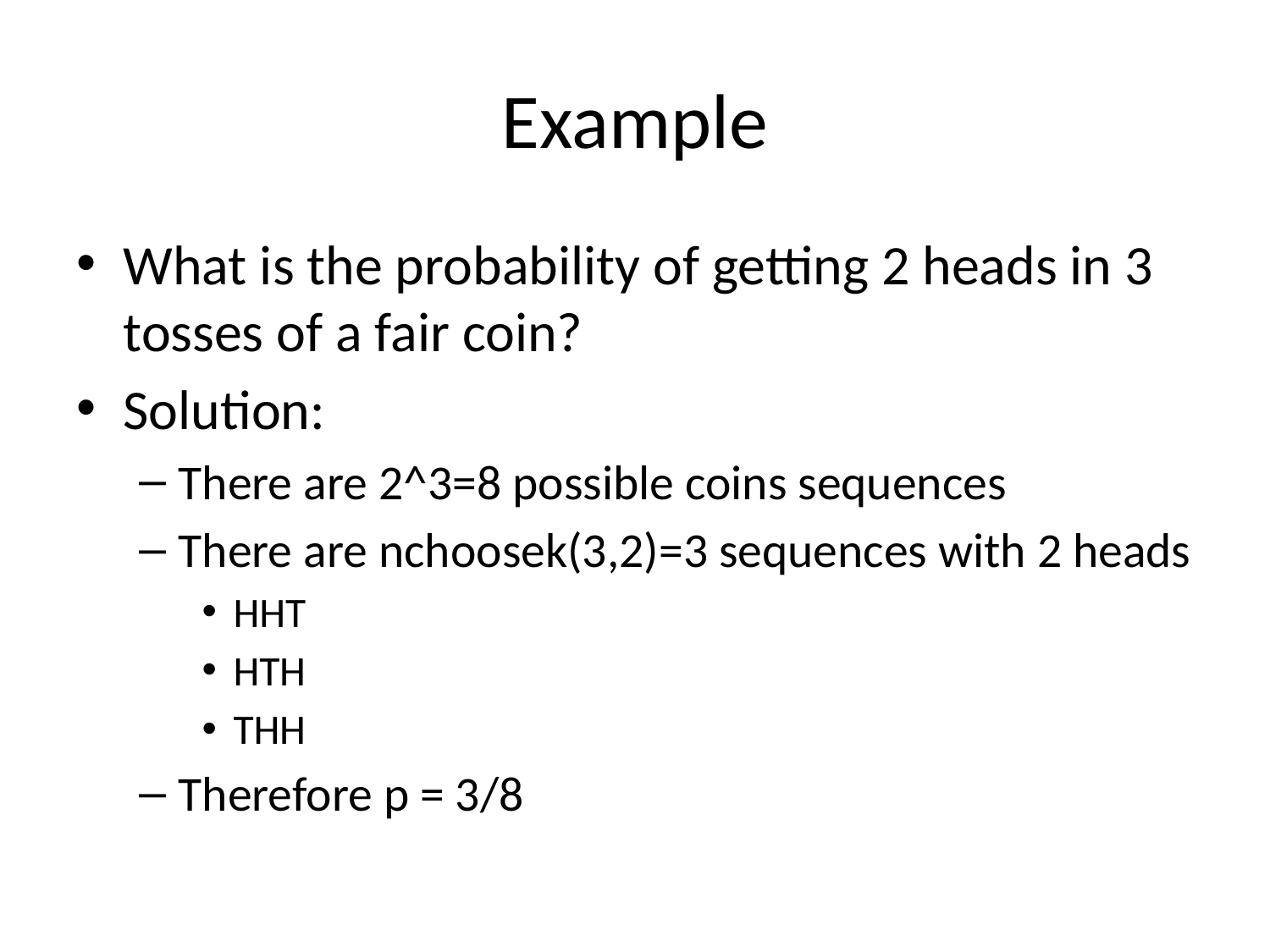

# Example
What is the probability of getting 2 heads in 3 tosses of a fair coin?
Solution:
There are 2^3=8 possible coins sequences
There are nchoosek(3,2)=3 sequences with 2 heads
HHT
HTH
THH
Therefore p = 3/8